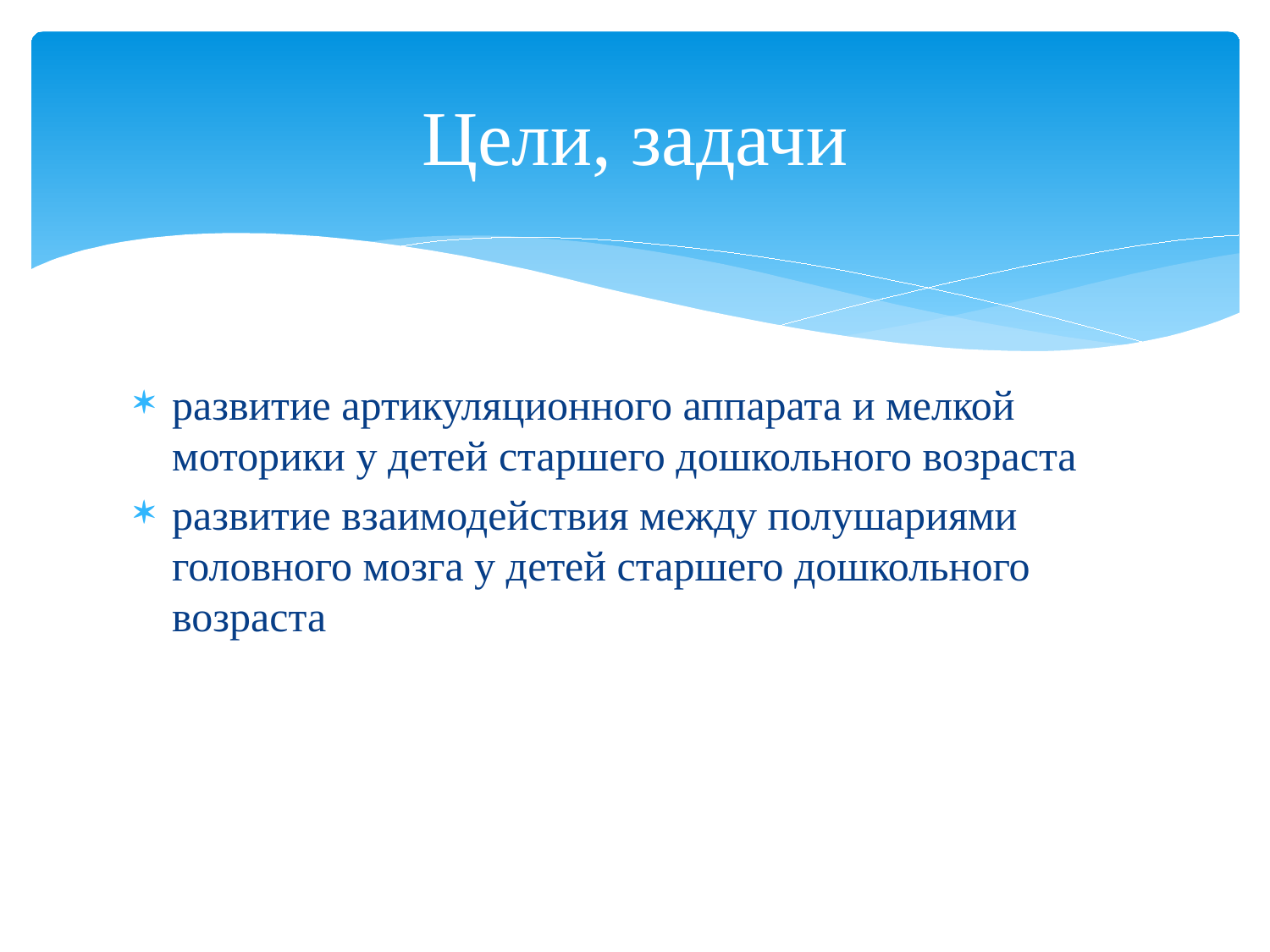

# Цели, задачи
развитие артикуляционного аппарата и мелкой моторики у детей старшего дошкольного возраста
развитие взаимодействия между полушариями головного мозга у детей старшего дошкольного возраста